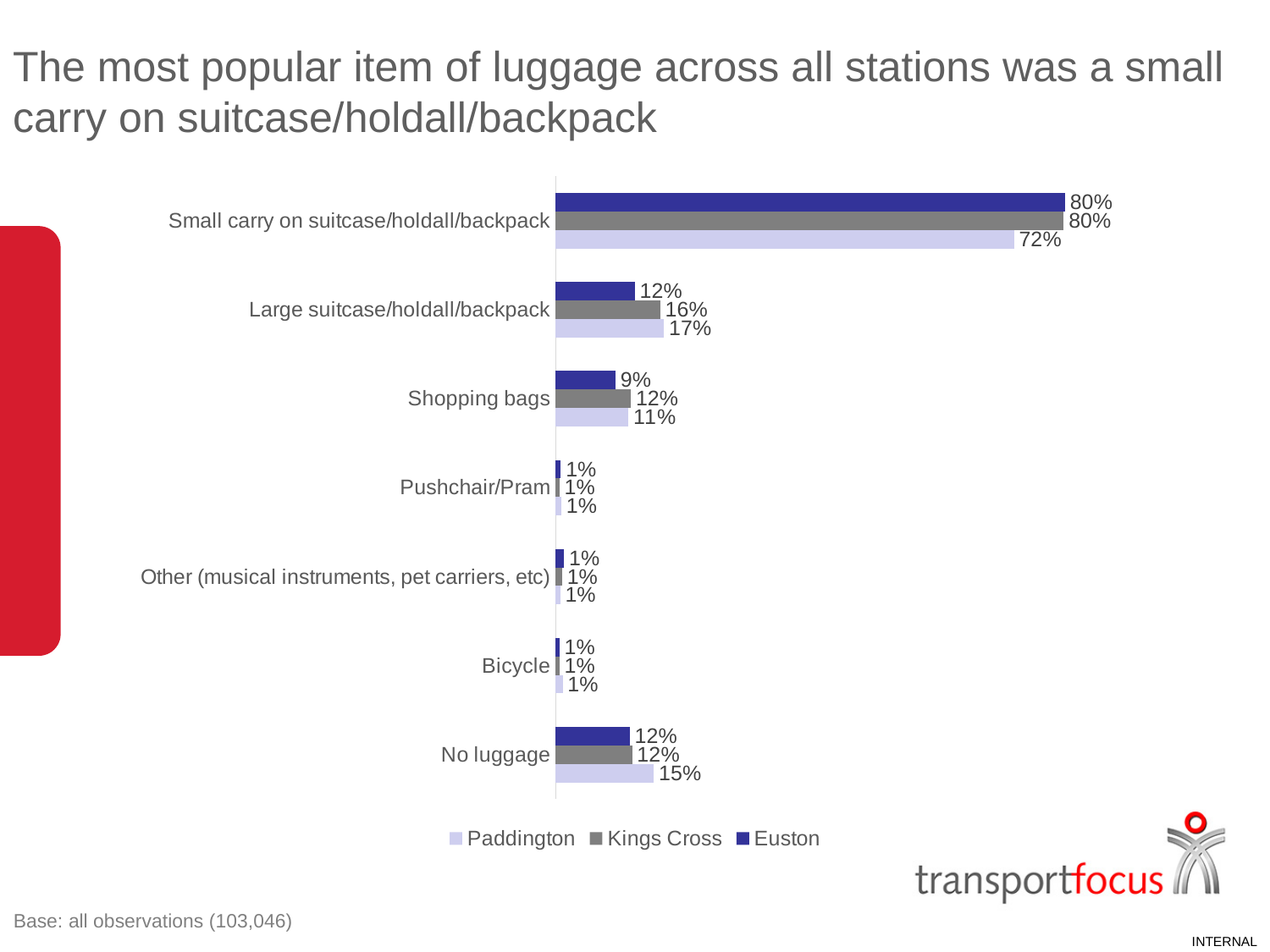

The most popular item of luggage across all stations was a small carry on suitcase/holdall/backpack

### Chart

| Category | Euston | Kings Cross | Paddington |
|---|---|---|---|
| Small carry on suitcase/holdall/backpack | 0.799 | 0.797 | 0.719 |
| Large suitcase/holdall/backpack | 0.124 | 0.164 | 0.17 |
| Shopping bags | 0.094 | 0.118 | 0.114 |
| Pushchair/Pram | 0.008 | 0.006 | 0.009 |
| Other (musical instruments, pet carriers, etc) | 0.013 | 0.01 | 0.007 |
| Bicycle | 0.006 | 0.006 | 0.011 |
| No luggage | 0.116 | 0.12 | 0.154 |
Base: all observations (103,046)